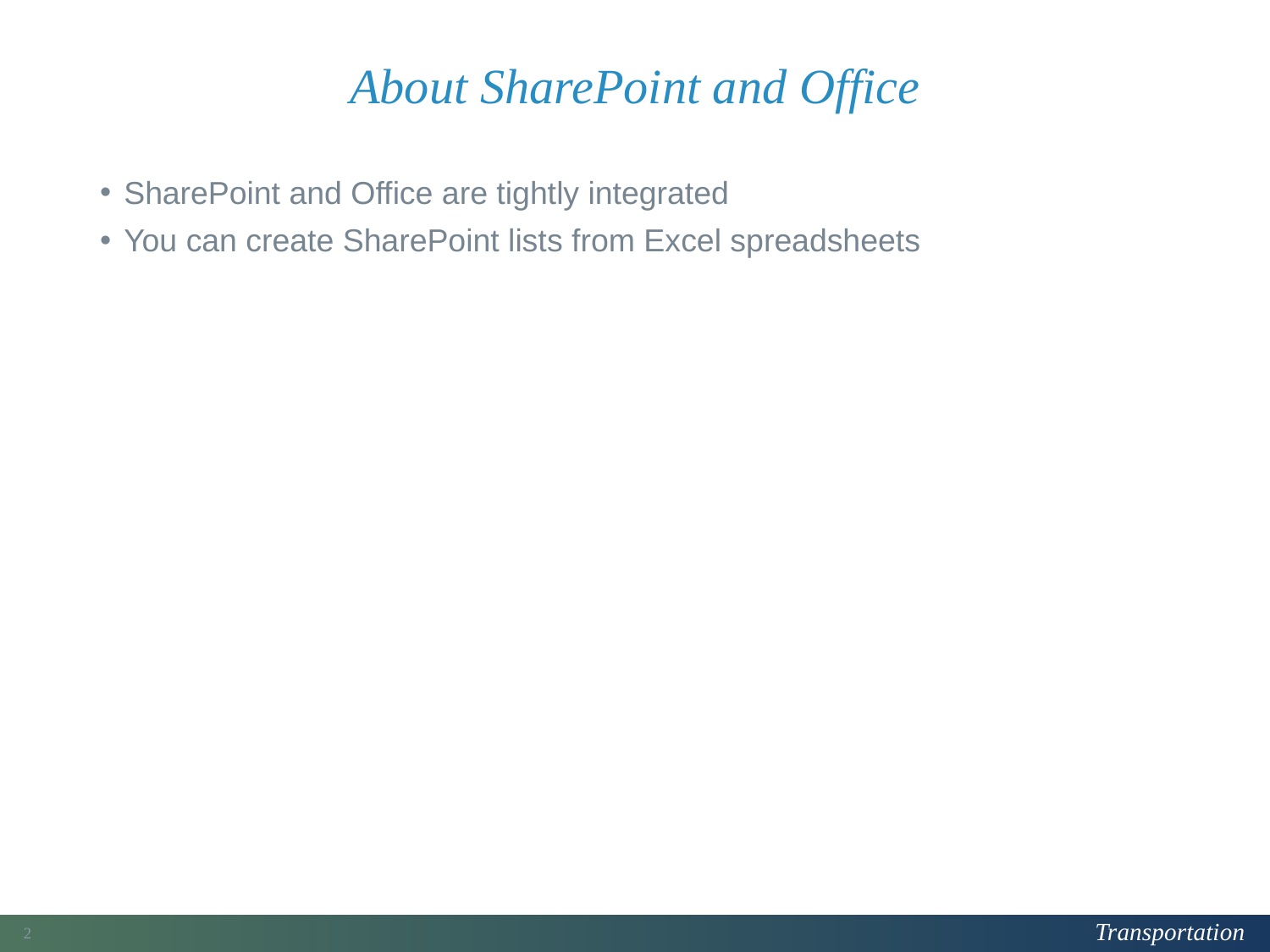

# About SharePoint and Office
SharePoint and Office are tightly integrated
You can create SharePoint lists from Excel spreadsheets

2